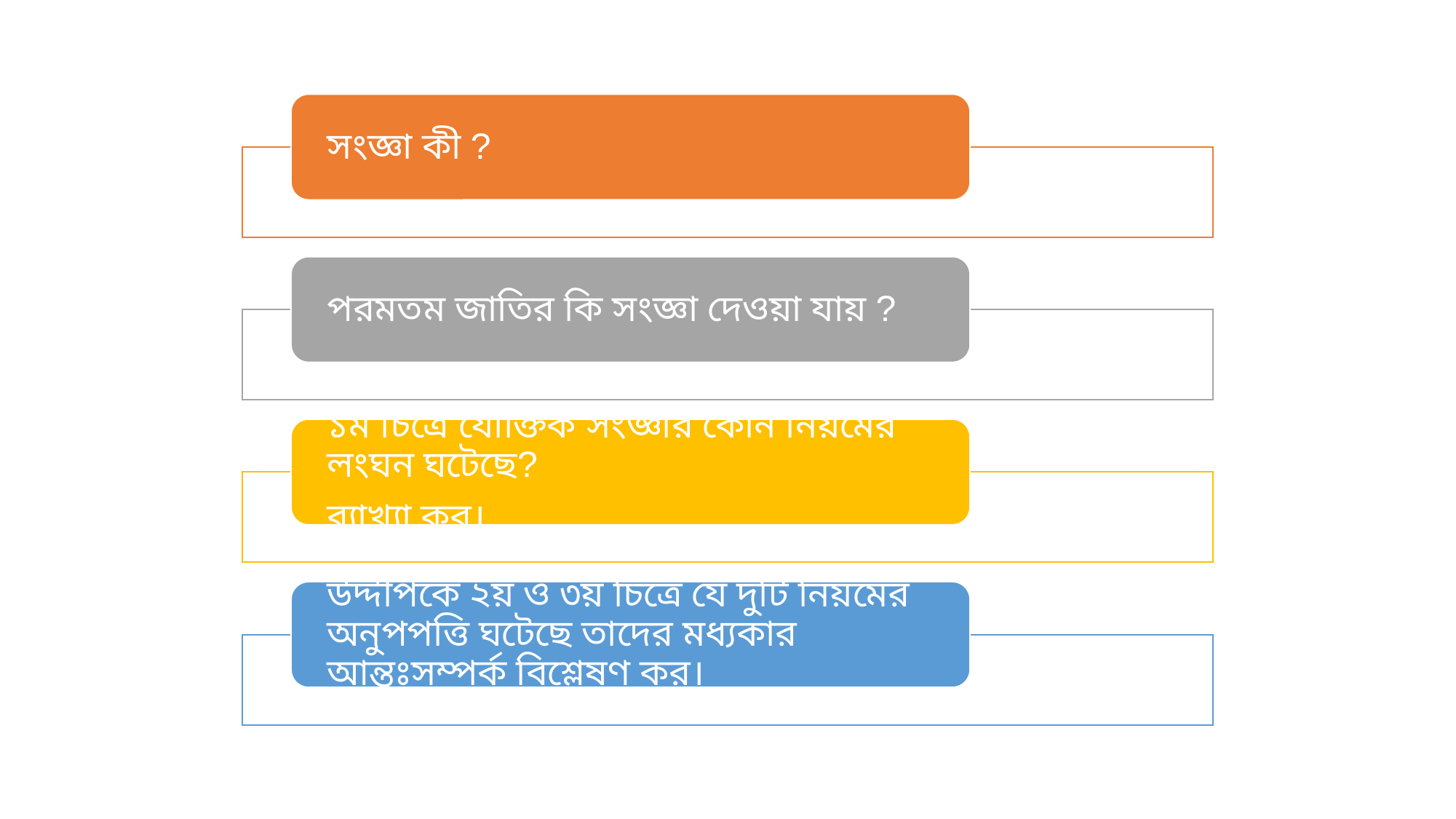

সংজ্ঞা কী ?
পরমতম জাতির কি সংজ্ঞা দেওয়া যায় ?
১ম চিত্রে যৌক্তিক সংজ্ঞার কোন নিয়মের লংঘন ঘটেছে?
ব্যাখ্যা কর।
উদ্দীপকে ২য় ও ৩য় চিত্রে যে দুটি নিয়মের অনুপপত্তি ঘটেছে তাদের মধ্যকার আন্তঃসম্পর্ক বিশ্লেষণ কর।